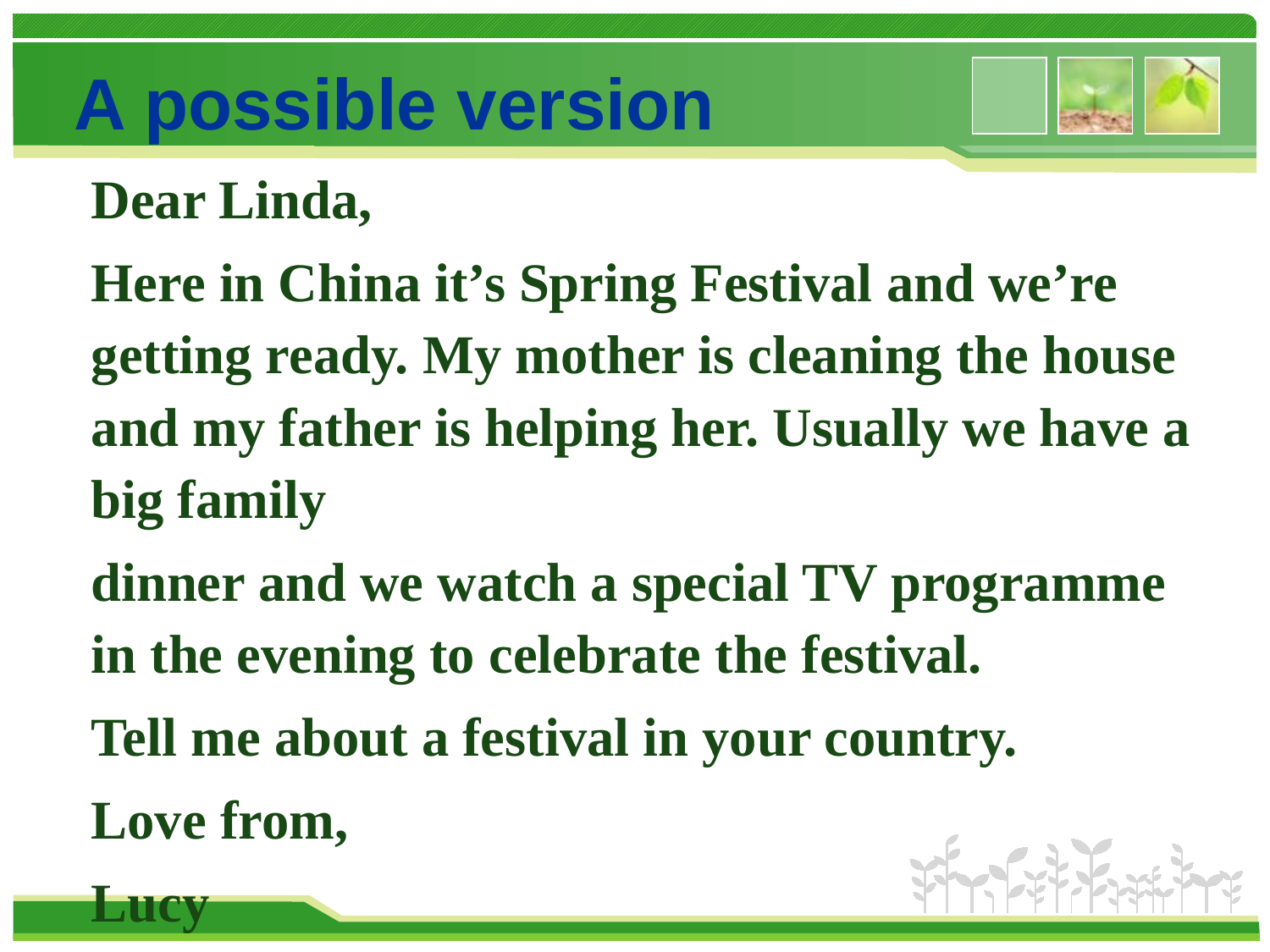

# A possible version
Dear Linda,
Here in China it’s Spring Festival and we’re getting ready. My mother is cleaning the house and my father is helping her. Usually we have a big family
dinner and we watch a special TV programme in the evening to celebrate the festival.
Tell me about a festival in your country.
Love from,
Lucy